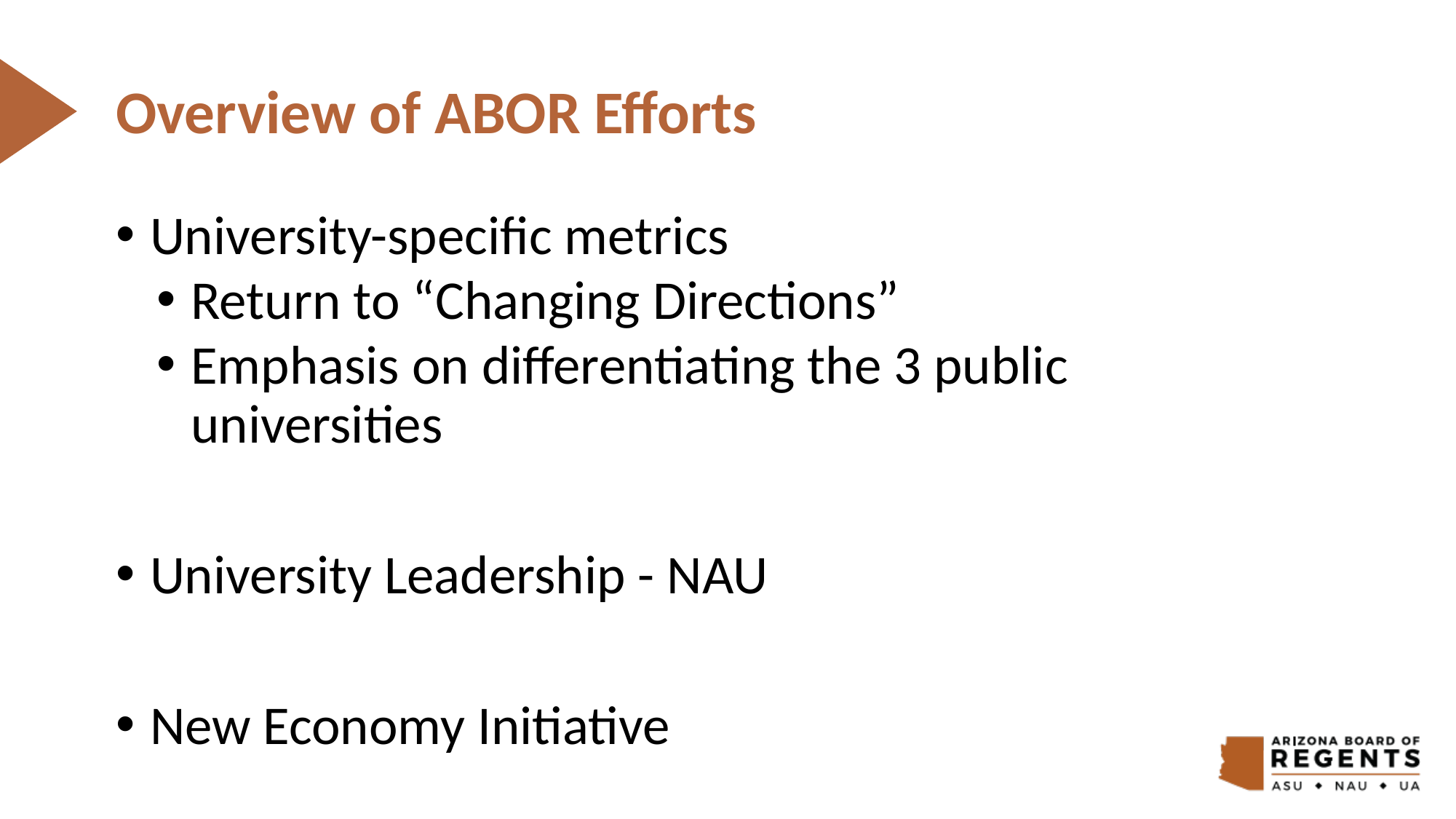

Overview of ABOR Efforts

University-specific metrics
Return to “Changing Directions”
Emphasis on differentiating the 3 public universities

University Leadership - NAU

New Economy Initiative